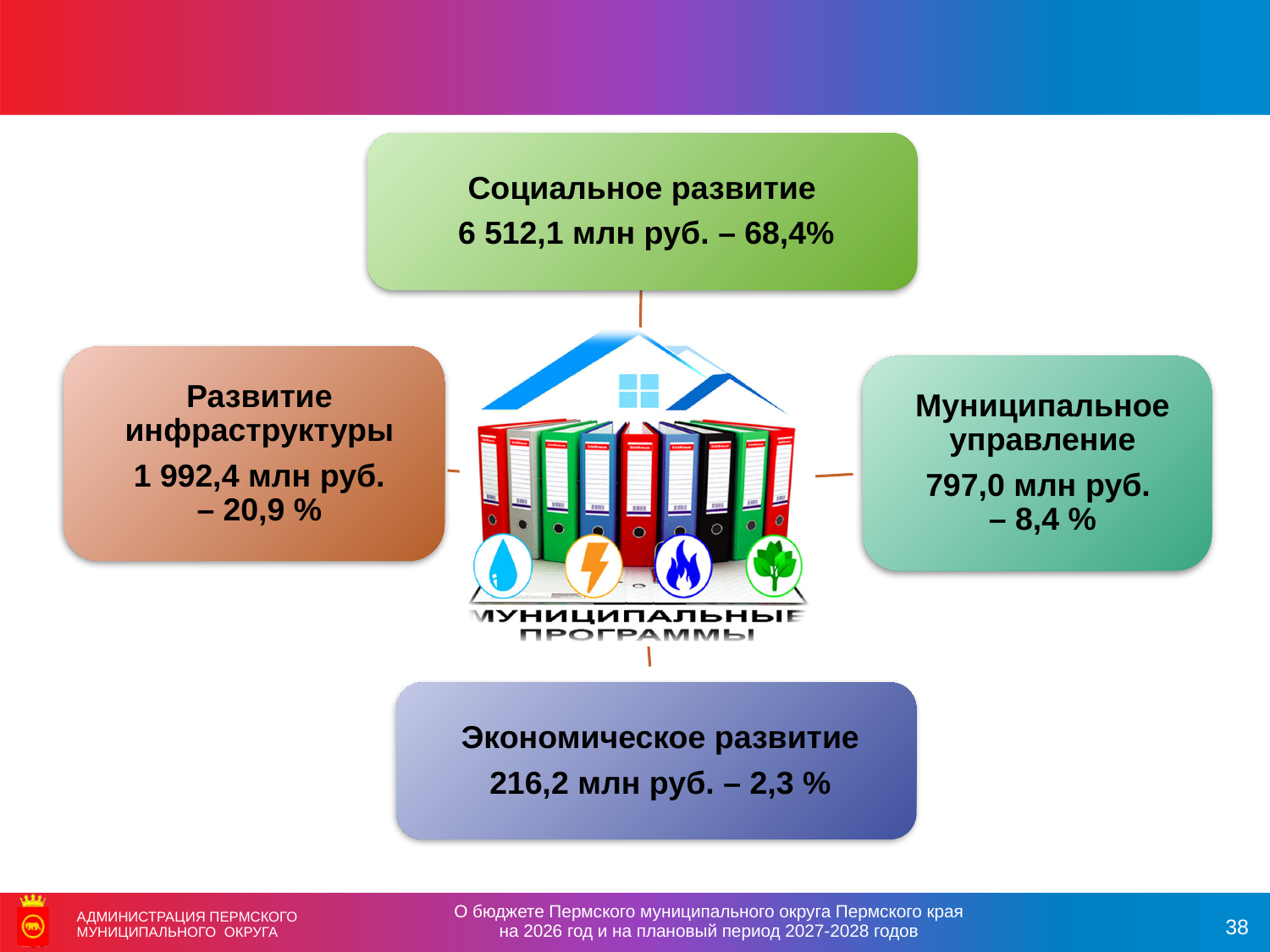

Экономическое развитие
216,2 млн руб. – 2,3 %
Муниципальное управление
797,0 млн руб.
– 8,4 %
Социальное развитие
6 512,1 млн руб. – 68,4%
Развитие инфраструктуры
1 992,4 млн руб.
– 20,9 %
О бюджете Пермского муниципального округа Пермского края
на 2026 год и на плановый период 2027-2028 годов
АДМИНИСТРАЦИЯ ПЕРМСКОГО МУНИЦИПАЛЬНОГО  ОКРУГА